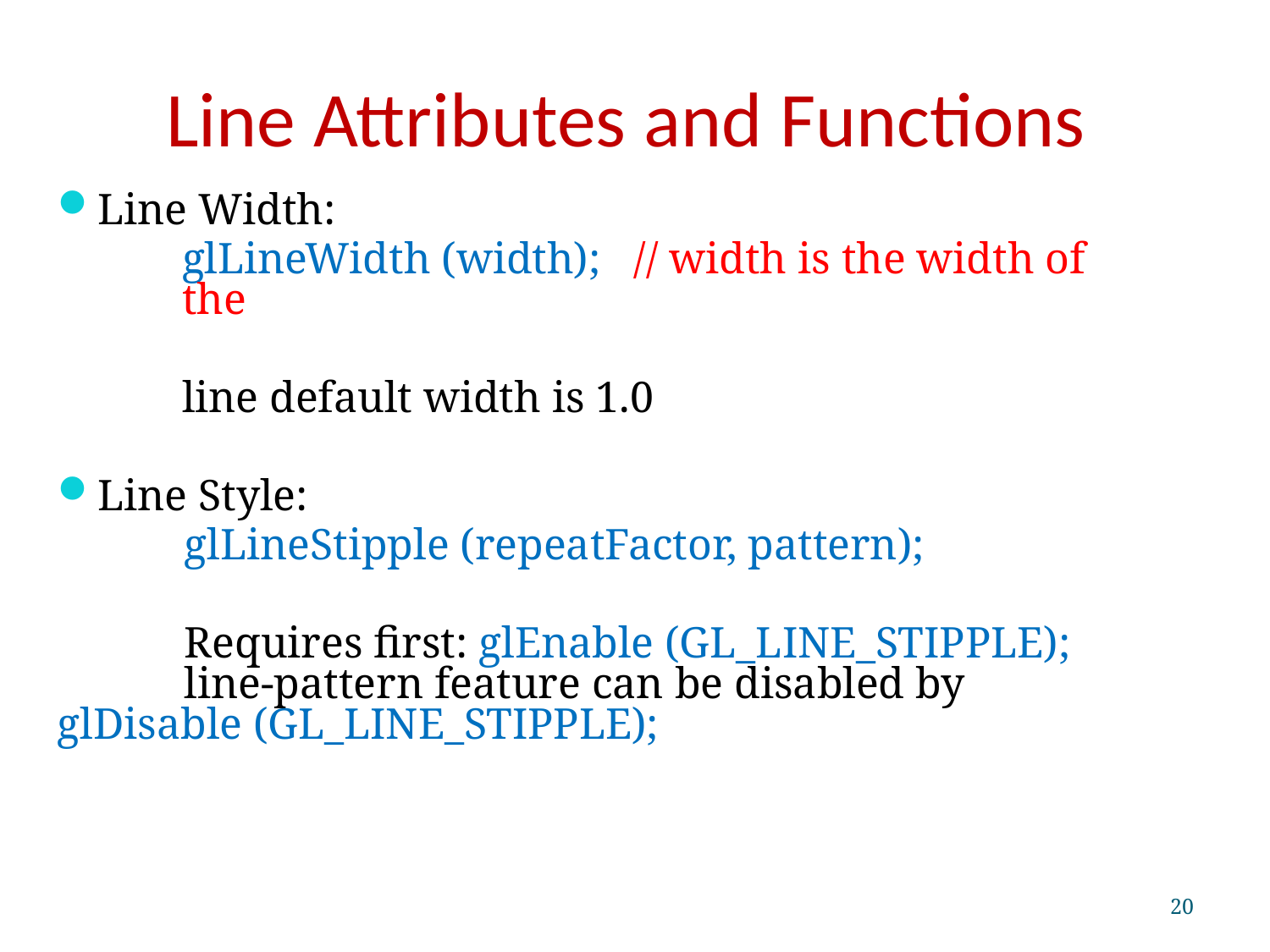

# Line Attributes and Functions
Line Width:
glLineWidth (width);   // width is the width of the

line default width is 1.0

Line Style:
	glLineStipple (repeatFactor, pattern);

	Requires first: glEnable (GL_LINE_STIPPLE);
	line-pattern feature can be disabled by 	glDisable (GL_LINE_STIPPLE);

20